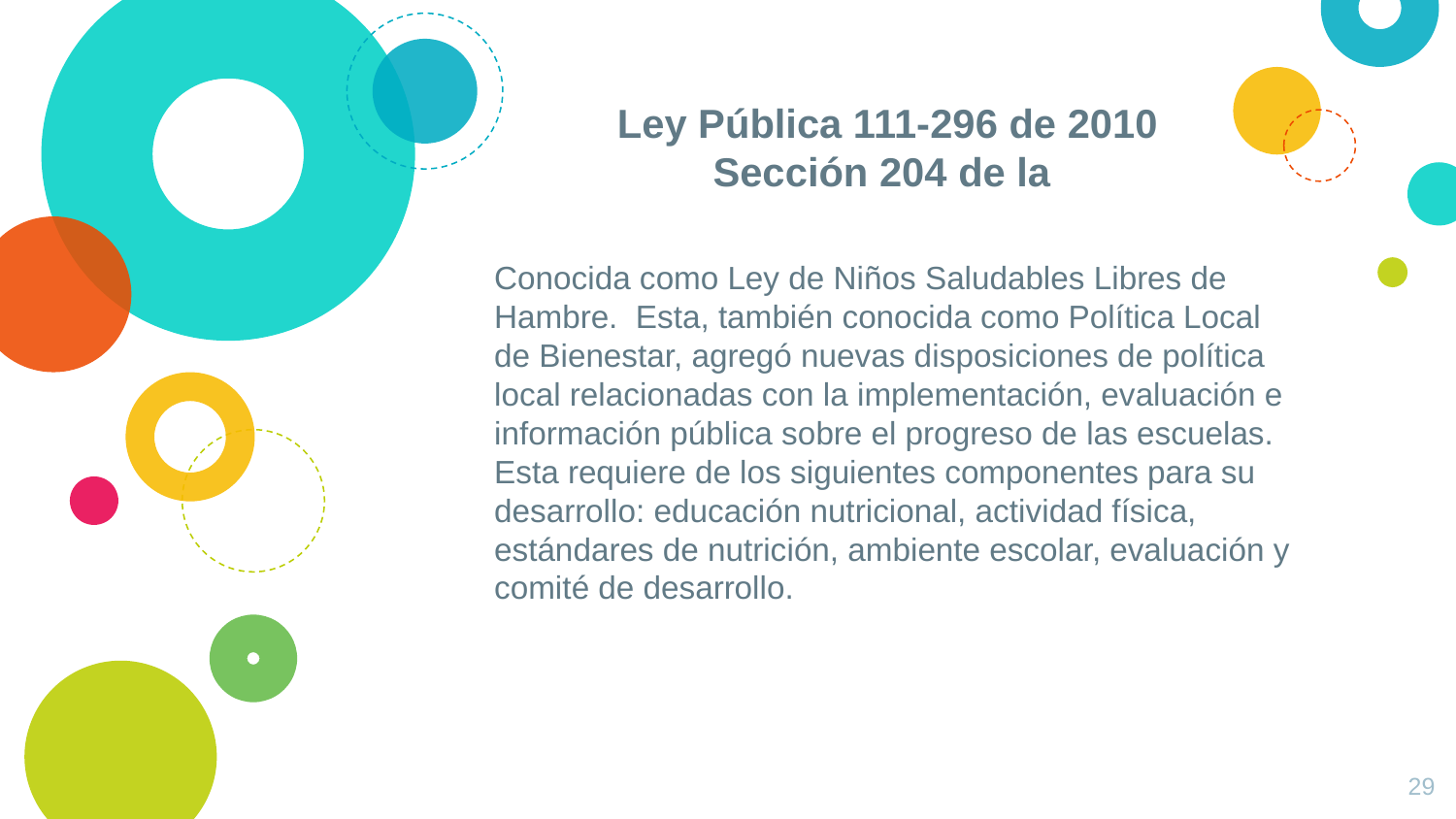

# Ley Pública 111-296 de 2010 Sección 204 de la
Conocida como Ley de Niños Saludables Libres de Hambre.  Esta, también conocida como Política Local de Bienestar, agregó nuevas disposiciones de política local relacionadas con la implementación, evaluación e información pública sobre el progreso de las escuelas. Esta requiere de los siguientes componentes para su desarrollo: educación nutricional, actividad física, estándares de nutrición, ambiente escolar, evaluación y comité de desarrollo.

29